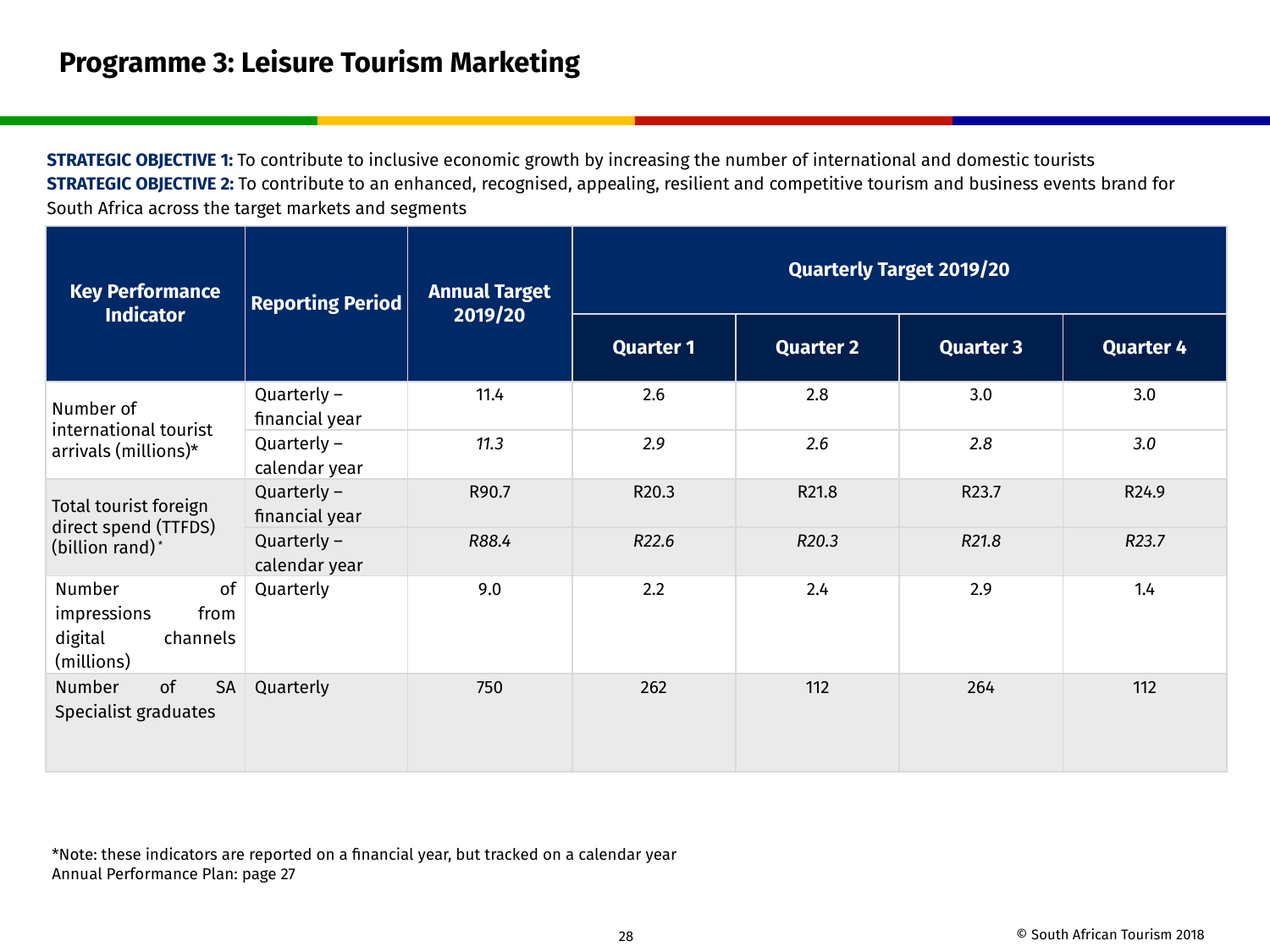

# Programme 3: Leisure Tourism Marketing
STRATEGIC OBJECTIVE 1: To contribute to inclusive economic growth by increasing the number of international and domestic tourists
STRATEGIC OBJECTIVE 2: To contribute to an enhanced, recognised, appealing, resilient and competitive tourism and business events brand for South Africa across the target markets and segments
| Key Performance Indicator | Reporting Period | Annual Target 2019/20 | Quarterly Target 2019/20 |  |  |  |
| --- | --- | --- | --- | --- | --- | --- |
|  |  |  | Quarter 1 | Quarter 2 | Quarter 3 | Quarter 4 |
| Number of international tourist arrivals (millions)\* | Quarterly – financial year | 11.4 | 2.6 | 2.8 | 3.0 | 3.0 |
|  | Quarterly – calendar year | 11.3 | 2.9 | 2.6 | 2.8 | 3.0 |
| Total tourist foreign direct spend (TTFDS) (billion rand) \* | Quarterly – financial year | R90.7 | R20.3 | R21.8 | R23.7 | R24.9 |
|  | Quarterly – calendar year | R88.4 | R22.6 | R20.3 | R21.8 | R23.7 |
| Number of impressions from digital channels (millions) | Quarterly | 9.0 | 2.2 | 2.4 | 2.9 | 1.4 |
| Number of SA Specialist graduates | Quarterly | 750 | 262 | 112 | 264 | 112 |
*Note: these indicators are reported on a financial year, but tracked on a calendar year
Annual Performance Plan: page 27